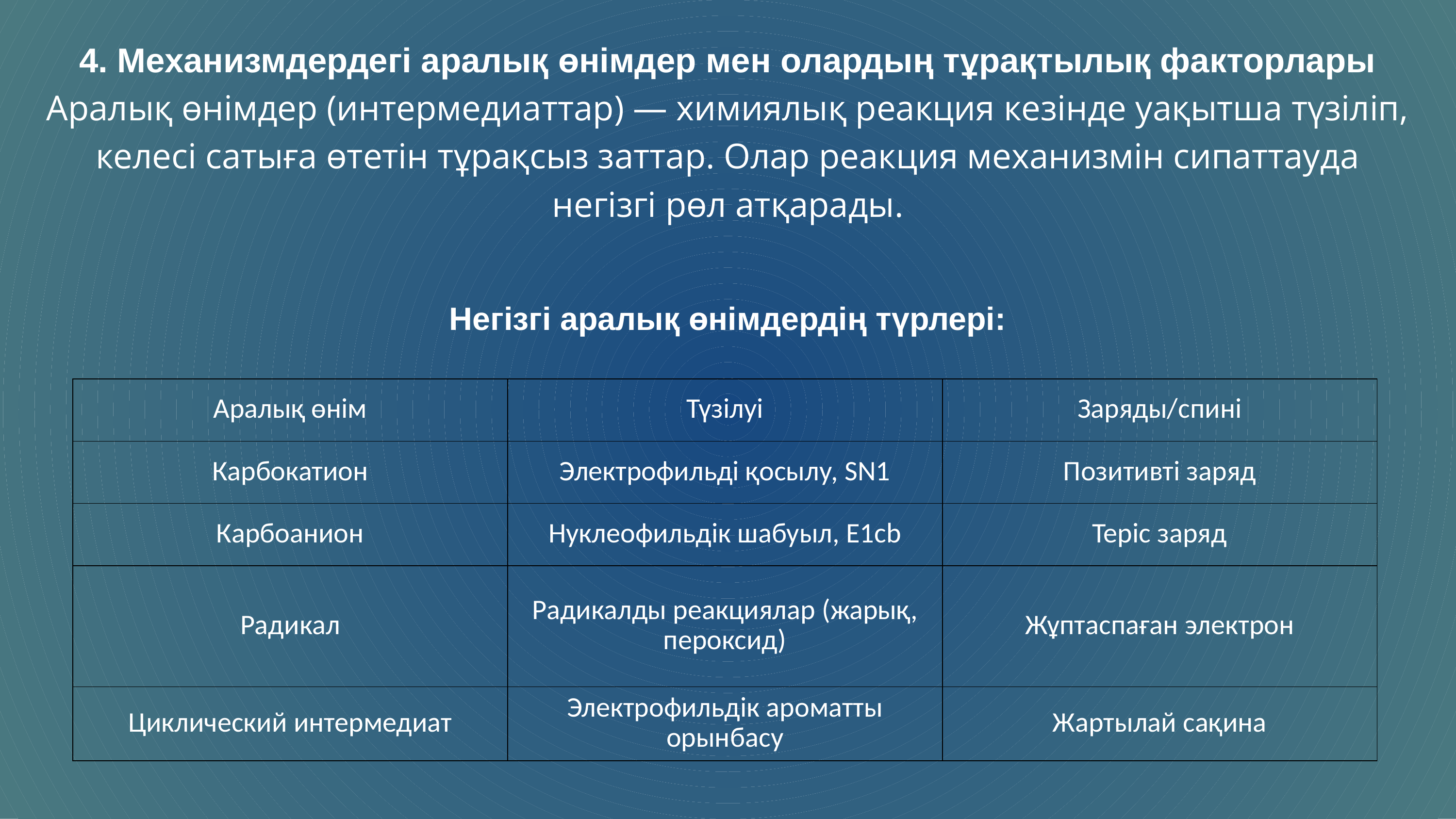

4. Механизмдердегі аралық өнімдер мен олардың тұрақтылық факторлары
Аралық өнімдер (интермедиаттар) — химиялық реакция кезінде уақытша түзіліп, келесі сатыға өтетін тұрақсыз заттар. Олар реакция механизмін сипаттауда негізгі рөл атқарады.
Негізгі аралық өнімдердің түрлері:
| Аралық өнім | Түзілуі | Заряды/спині |
| --- | --- | --- |
| Карбокатион | Электрофильді қосылу, SN1 | Позитивті заряд |
| Карбоанион | Нуклеофильдік шабуыл, E1cb | Теріс заряд |
| Радикал | Радикалды реакциялар (жарық, пероксид) | Жұптаспаған электрон |
| Циклический интермедиат | Электрофильдік ароматты орынбасу | Жартылай сақина |